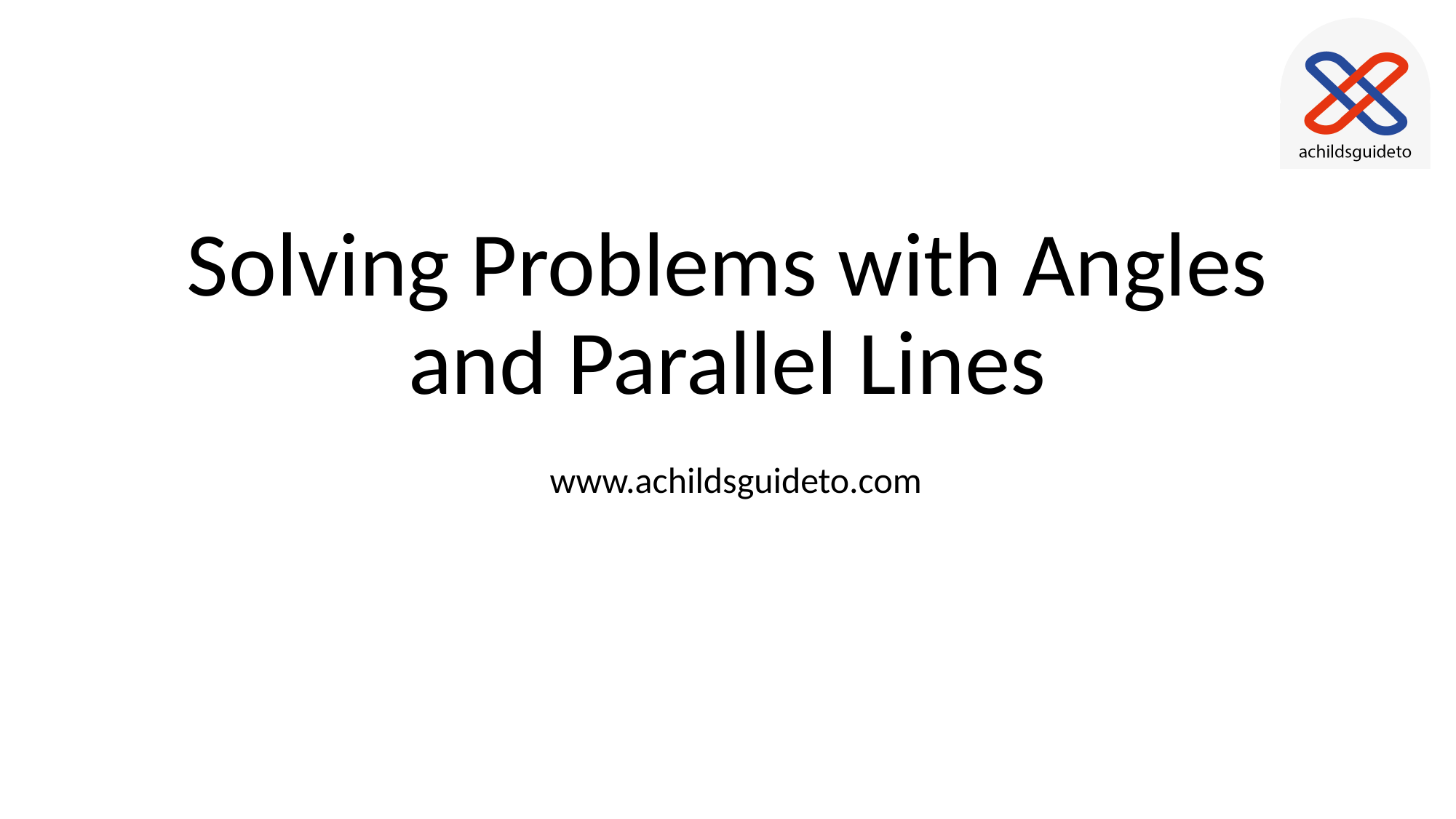

# Solving Problems with Angles and Parallel Lines
www.achildsguideto.com